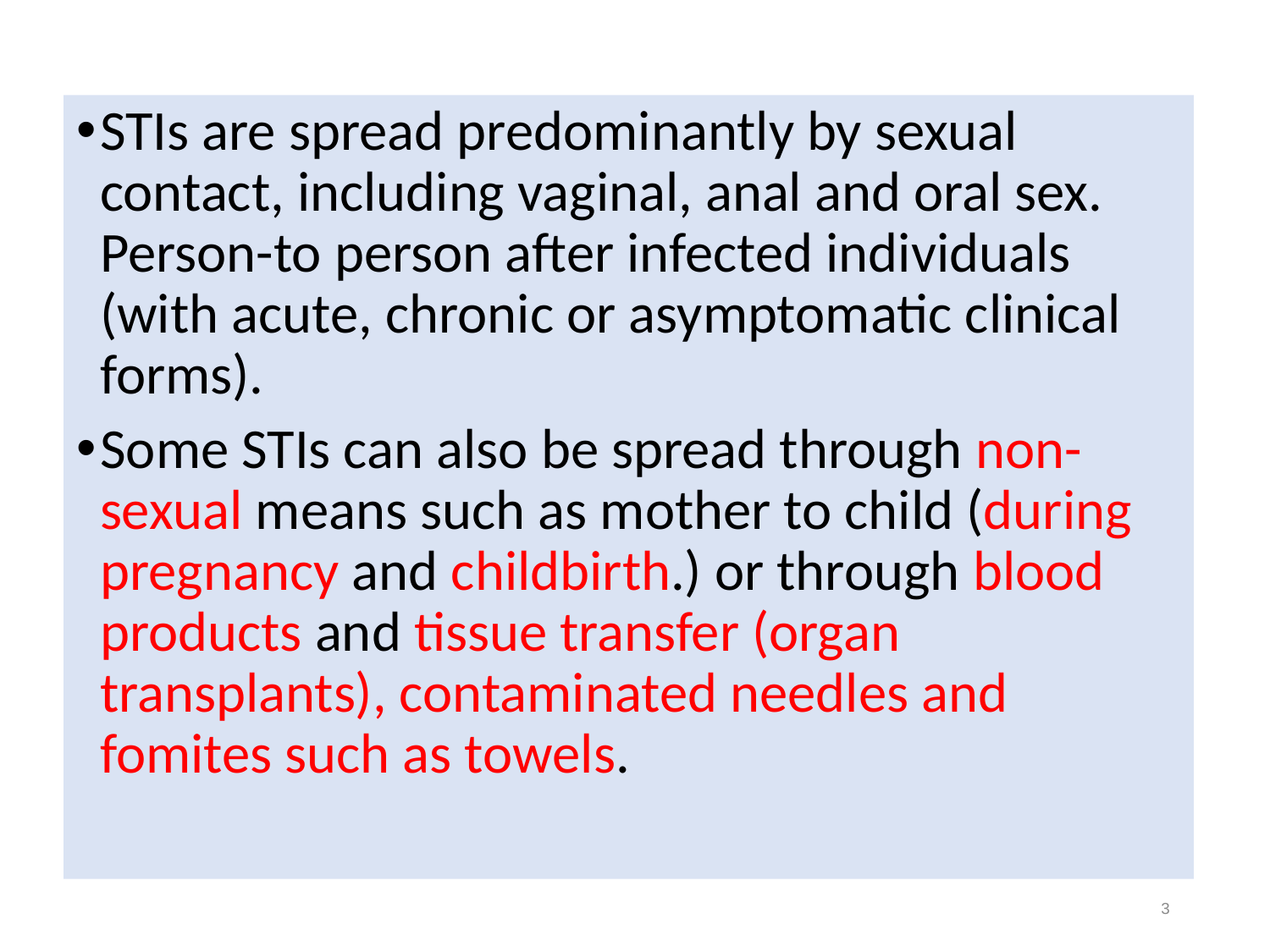

STIs are spread predominantly by sexual contact, including vaginal, anal and oral sex. Person-to person after infected individuals (with acute, chronic or asymptomatic clinical forms).
Some STIs can also be spread through non-sexual means such as mother to child (during pregnancy and childbirth.) or through blood products and tissue transfer (organ transplants), contaminated needles and fomites such as towels.

3